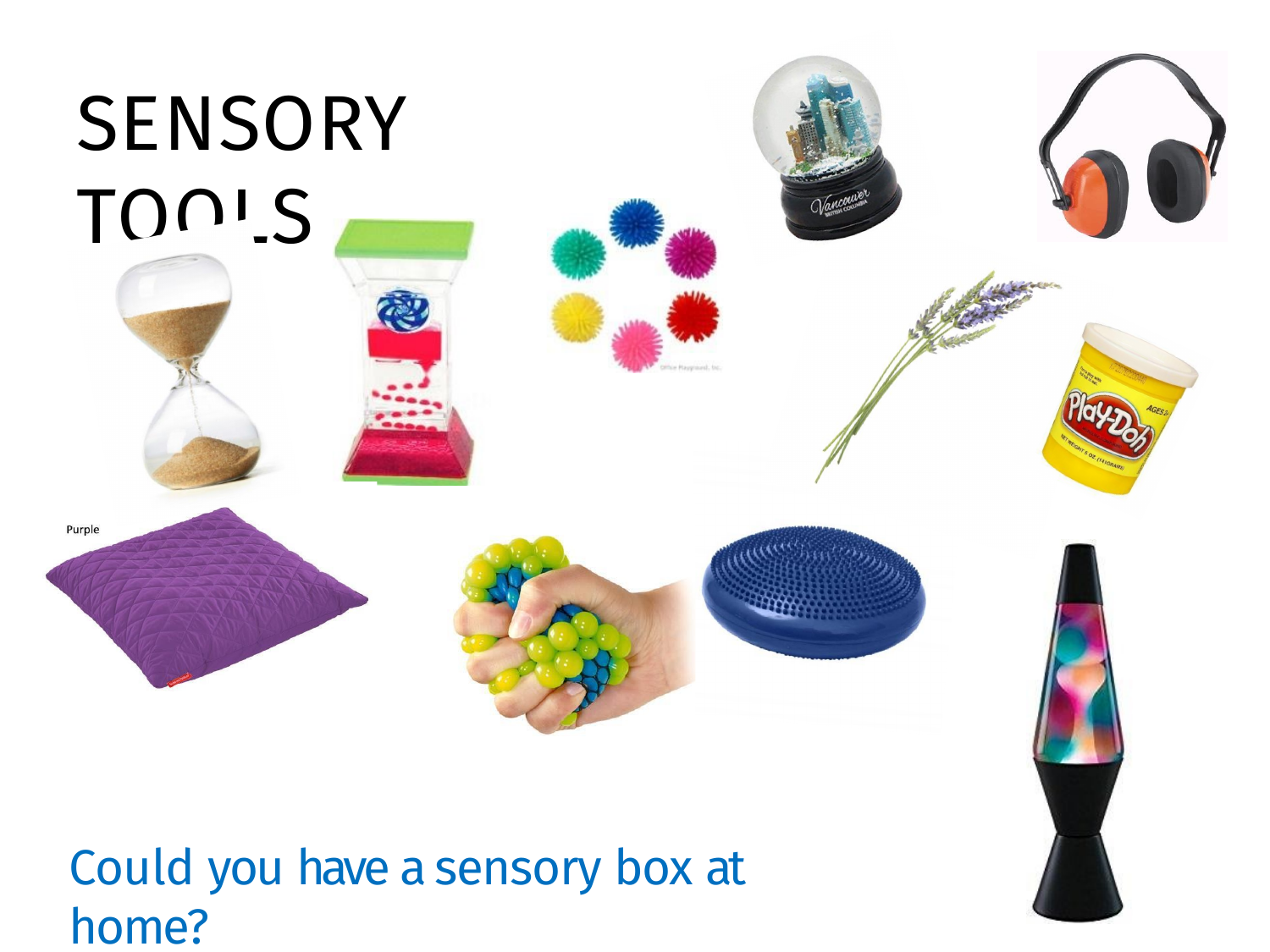

# SENSORY TOOLS
Could you have a sensory box at home?